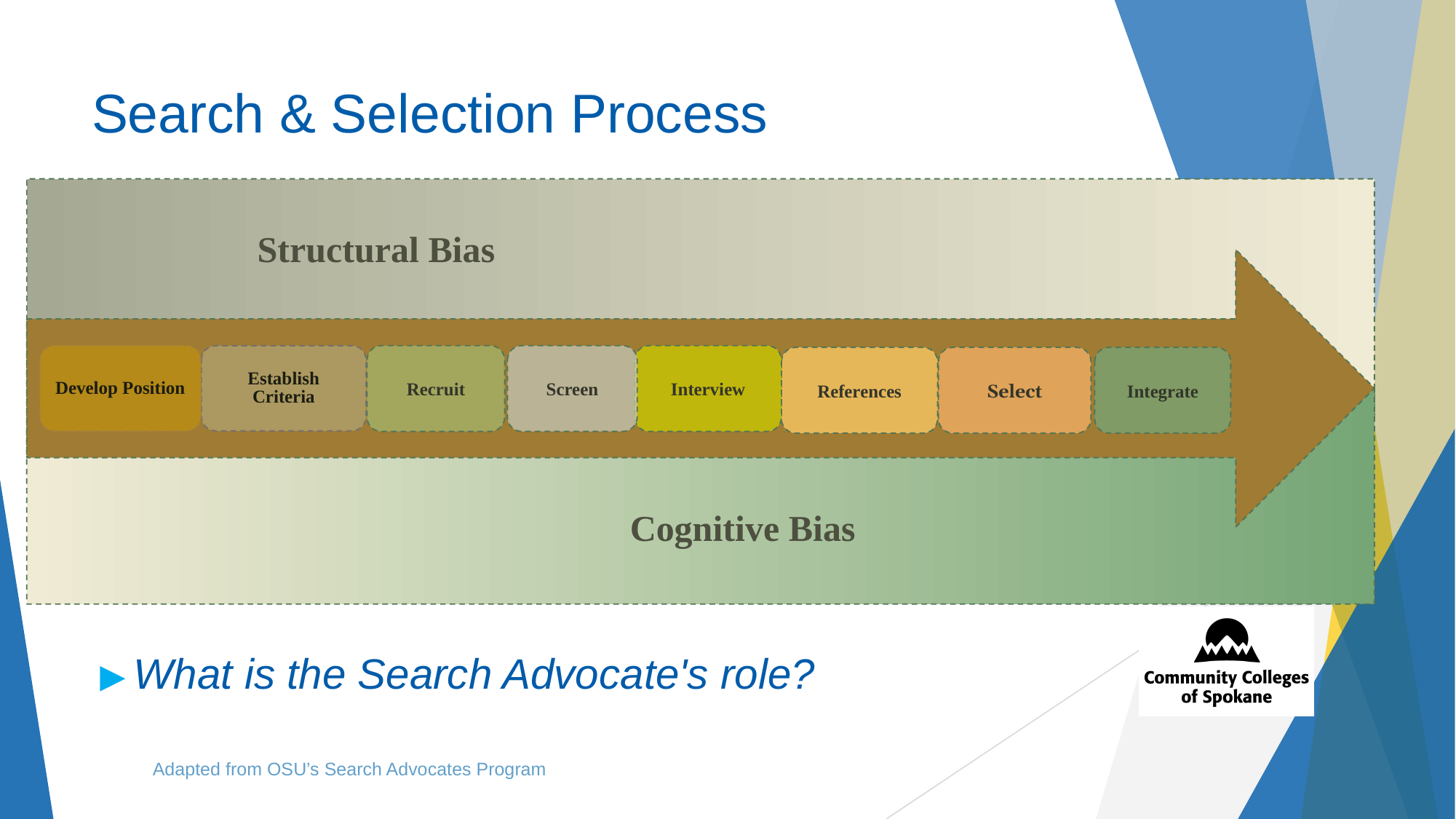

# Search & Selection Process

Structural Bias

Recruit
Screen
Interview
Integrate
Select
References
Develop Position
Establish Criteria
Cognitive Bias
What is the Search Advocate's role?
Adapted from OSU’s Search Advocates Program